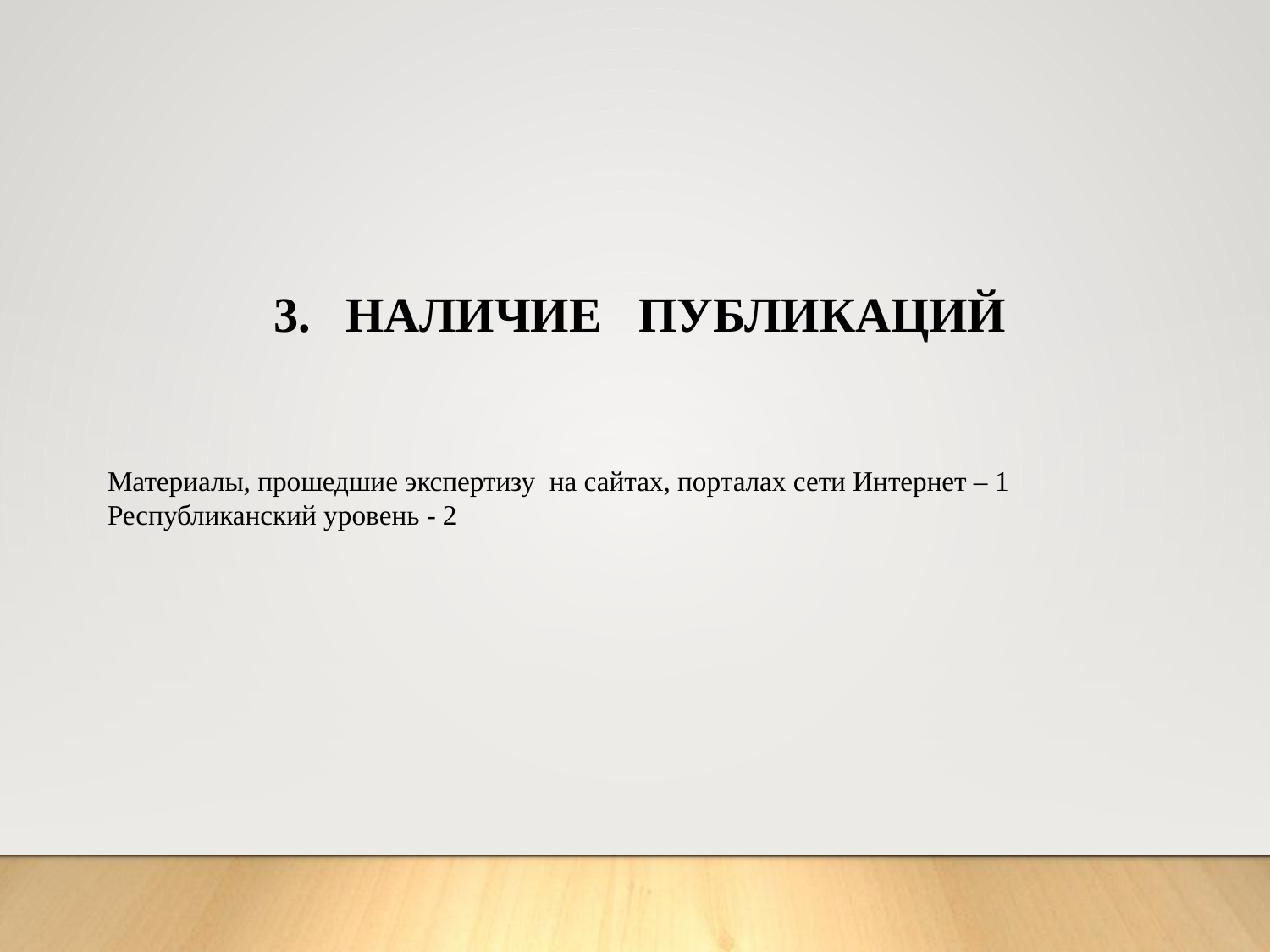

НАЛИЧИЕ   ПУБЛИКАЦИЙ
Материалы, прошедшие экспертизу  на сайтах, порталах сети Интернет – 1
Республиканский уровень - 2